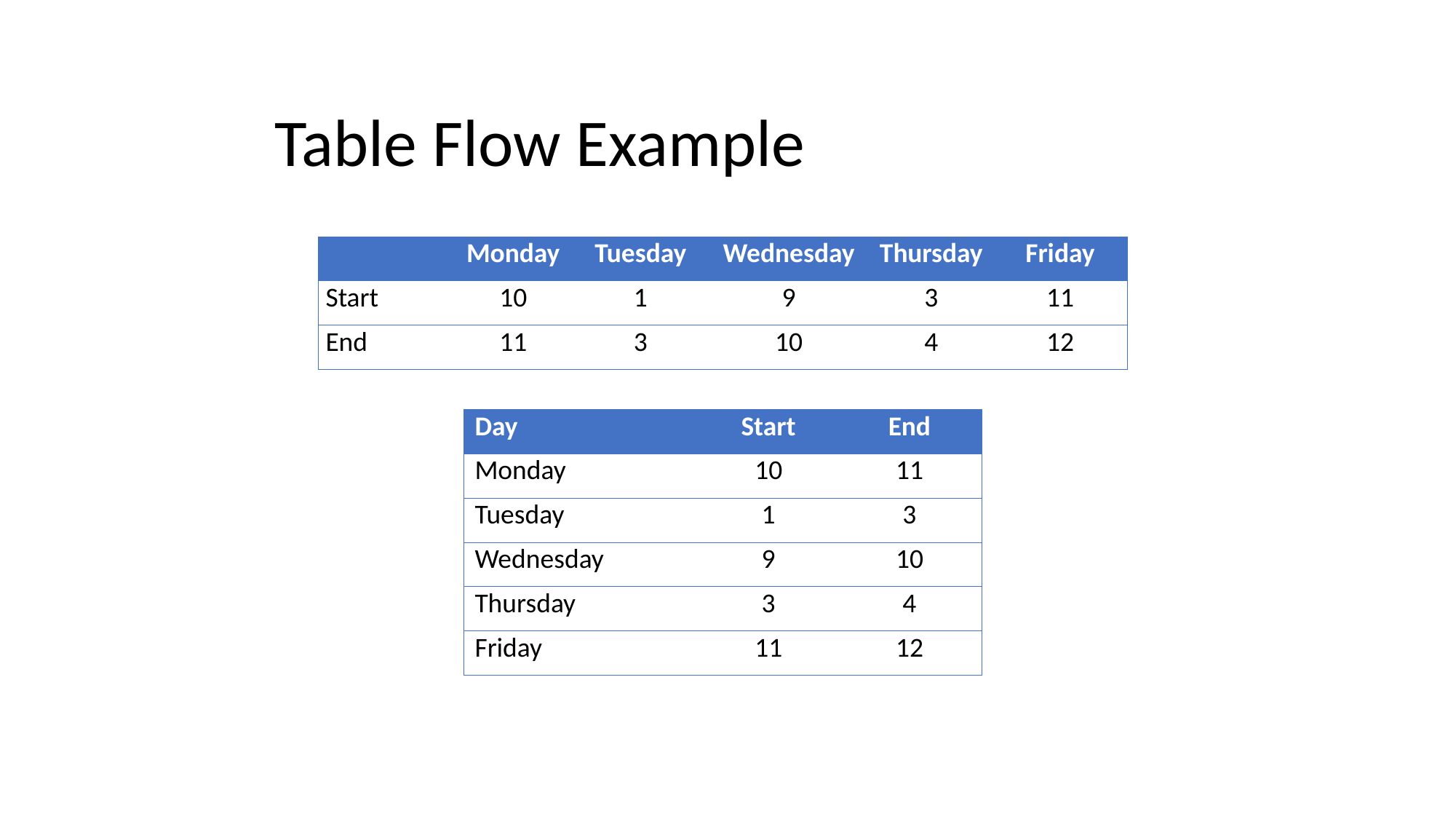

# Table Flow Example
|  | Monday | Tuesday | Wednesday | Thursday | Friday |
| --- | --- | --- | --- | --- | --- |
| Start | 10 | 1 | 9 | 3 | 11 |
| End | 11 | 3 | 10 | 4 | 12 |
| Day | Start | End |
| --- | --- | --- |
| Monday | 10 | 11 |
| Tuesday | 1 | 3 |
| Wednesday | 9 | 10 |
| Thursday | 3 | 4 |
| Friday | 11 | 12 |